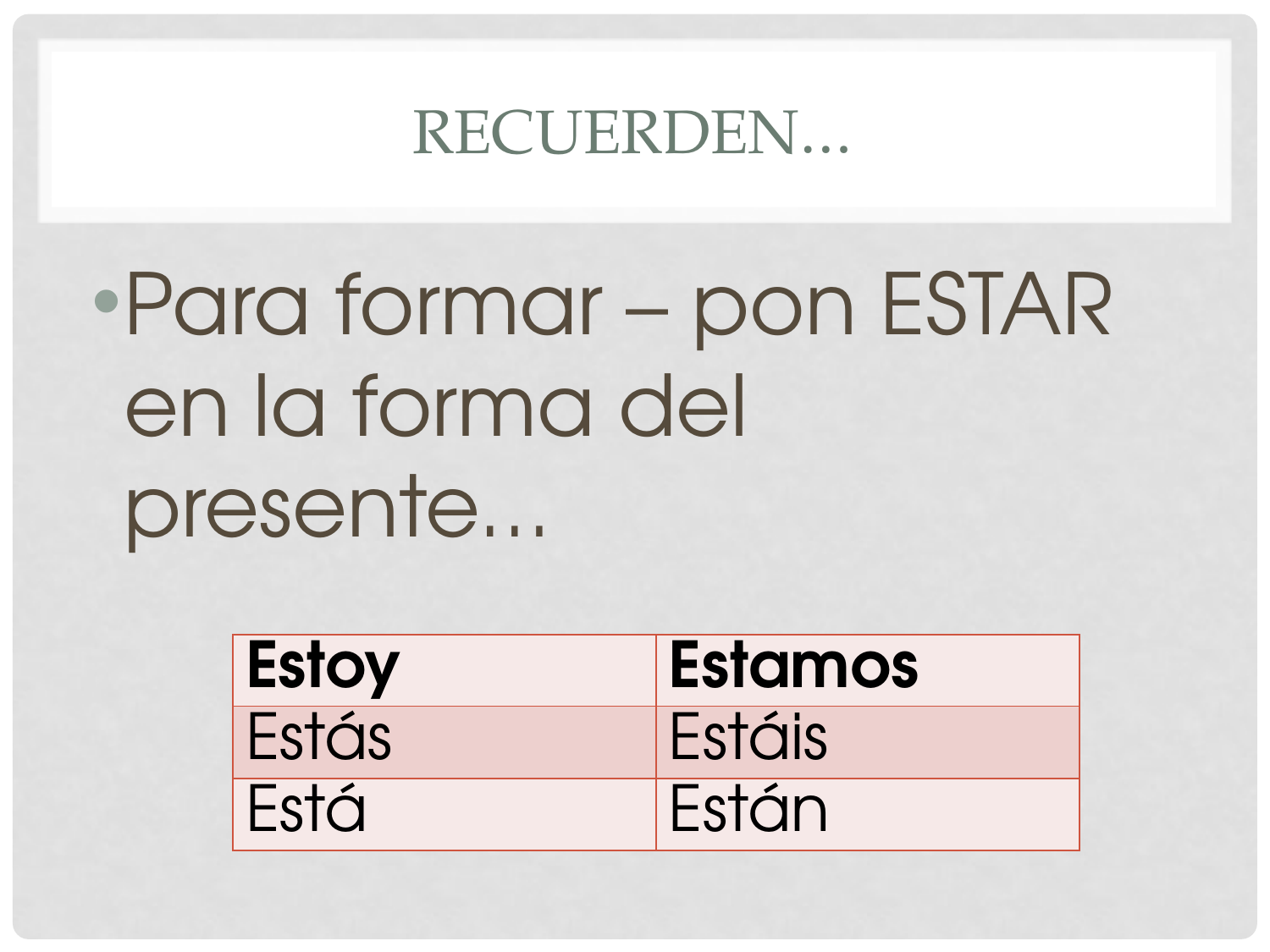

# Recuerden…
Para formar – pon ESTAR en la forma del presente…
| Estoy | Estamos |
| --- | --- |
| Estás | Estáis |
| Está | Están |